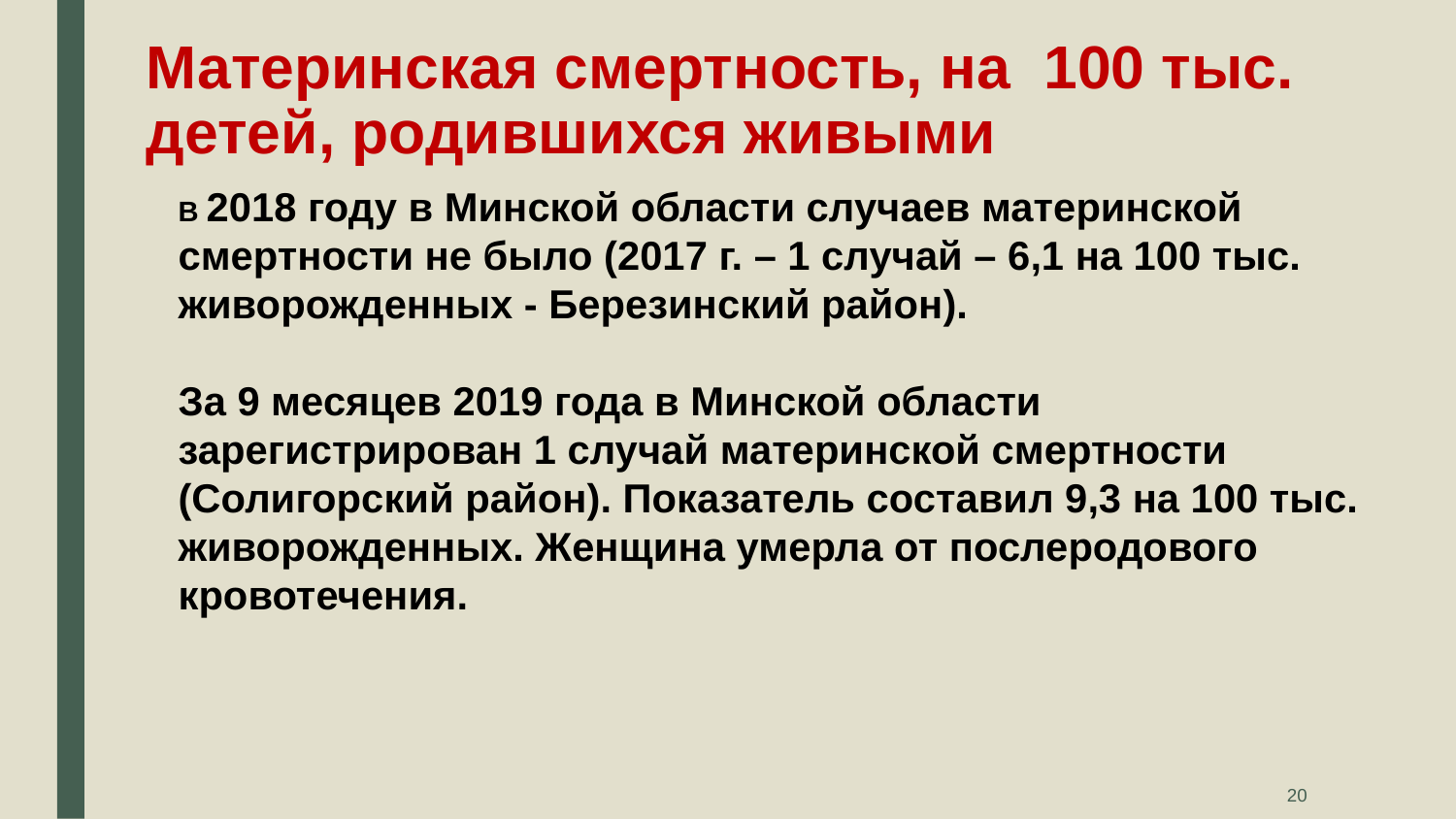

# Материнская смертность, на  100 тыс. детей, родившихся живыми
В 2018 году в Минской области случаев материнской смертности не было (2017 г. – 1 случай – 6,1 на 100 тыс. живорожденных - Березинский район).

За 9 месяцев 2019 года в Минской области зарегистрирован 1 случай материнской смертности (Солигорский район). Показатель составил 9,3 на 100 тыс. живорожденных. Женщина умерла от послеродового кровотечения.

### Chart

| Category |
|---|
20